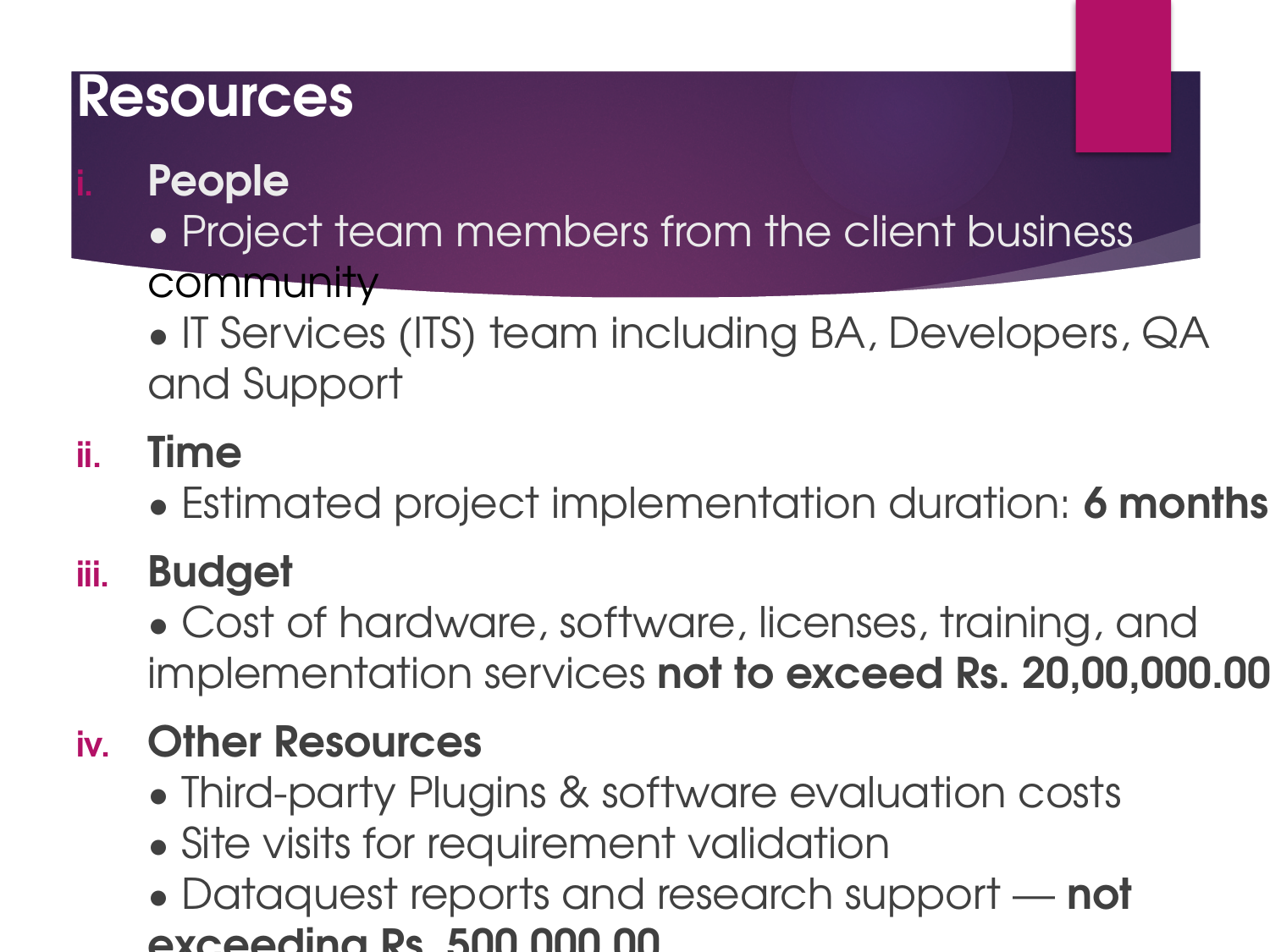

# Resources
People
• Project team members from the client business community
• IT Services (ITS) team including BA, Developers, QA and Support
Time
• Estimated project implementation duration: 6 months
Budget
• Cost of hardware, software, licenses, training, and implementation services not to exceed Rs. 20,00,000.00
Other Resources
• Third-party Plugins & software evaluation costs
• Site visits for requirement validation
• Dataquest reports and research support — not exceeding Rs. 500,000.00